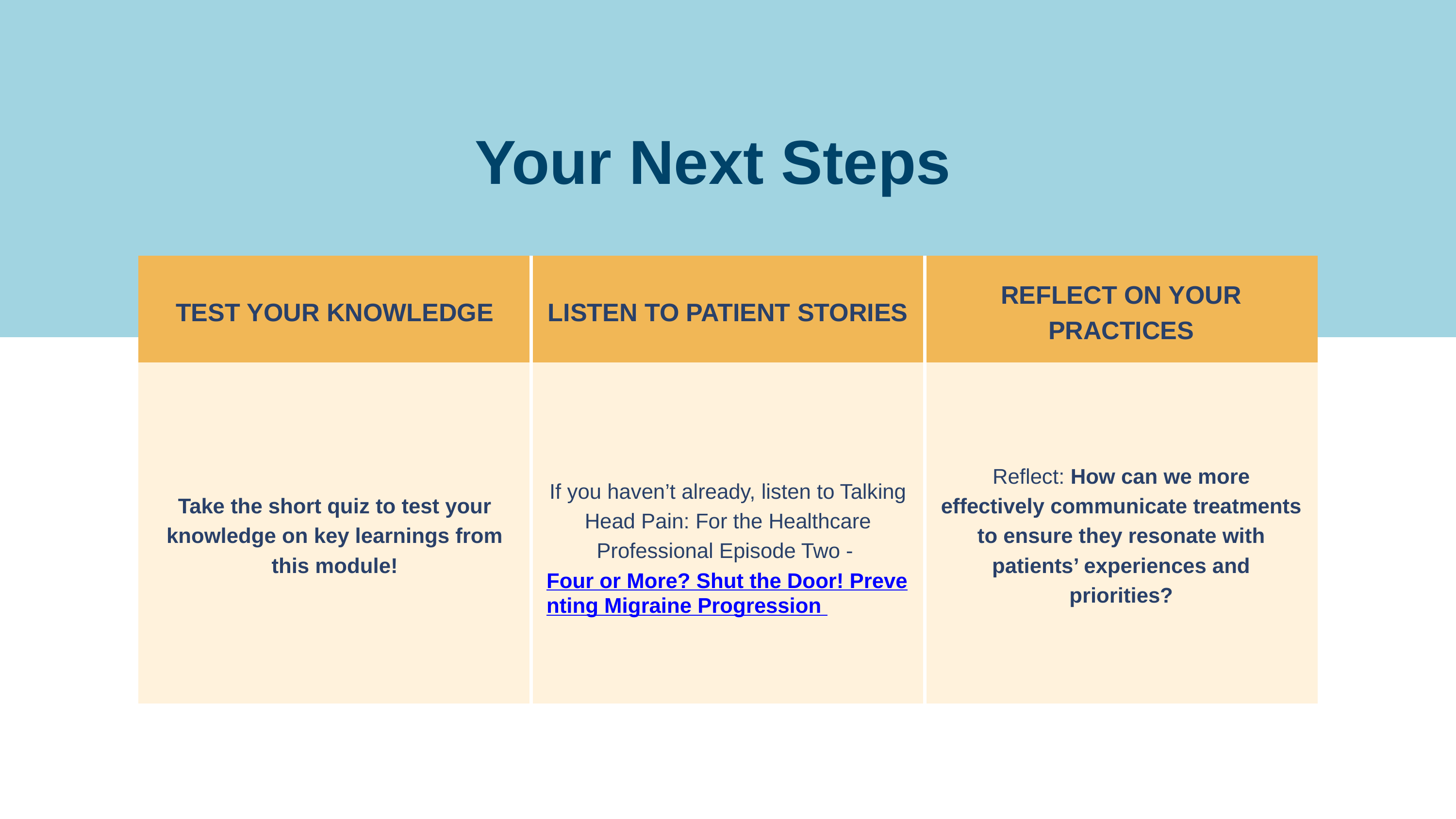

Your Next Steps
| TEST YOUR KNOWLEDGE | LISTEN TO PATIENT STORIES | REFLECT ON YOUR PRACTICES |
| --- | --- | --- |
| Take the short quiz to test your knowledge on key learnings from this module! | If you haven’t already, listen to Talking Head Pain: For the Healthcare Professional Episode Two - Four or More? Shut the Door! Preventing Migraine Progression | Reflect: How can we more effectively communicate treatments to ensure they resonate with patients’ experiences and priorities? |